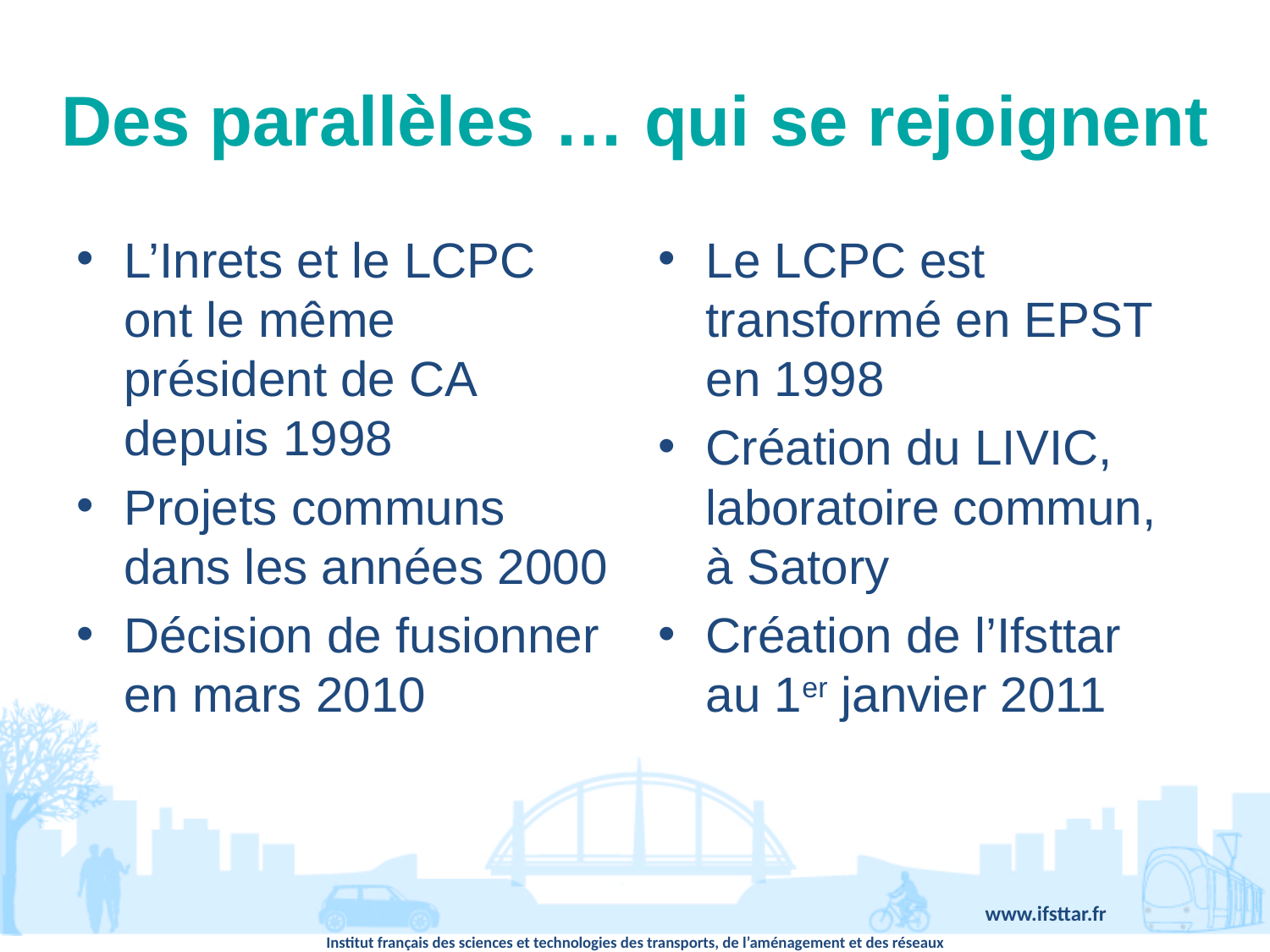

# Des parallèles … qui se rejoignent
Le LCPC est transformé en EPST en 1998
Création du LIVIC, laboratoire commun, à Satory
Création de l’Ifsttar au 1er janvier 2011
L’Inrets et le LCPC ont le même président de CA depuis 1998
Projets communs dans les années 2000
Décision de fusionner en mars 2010